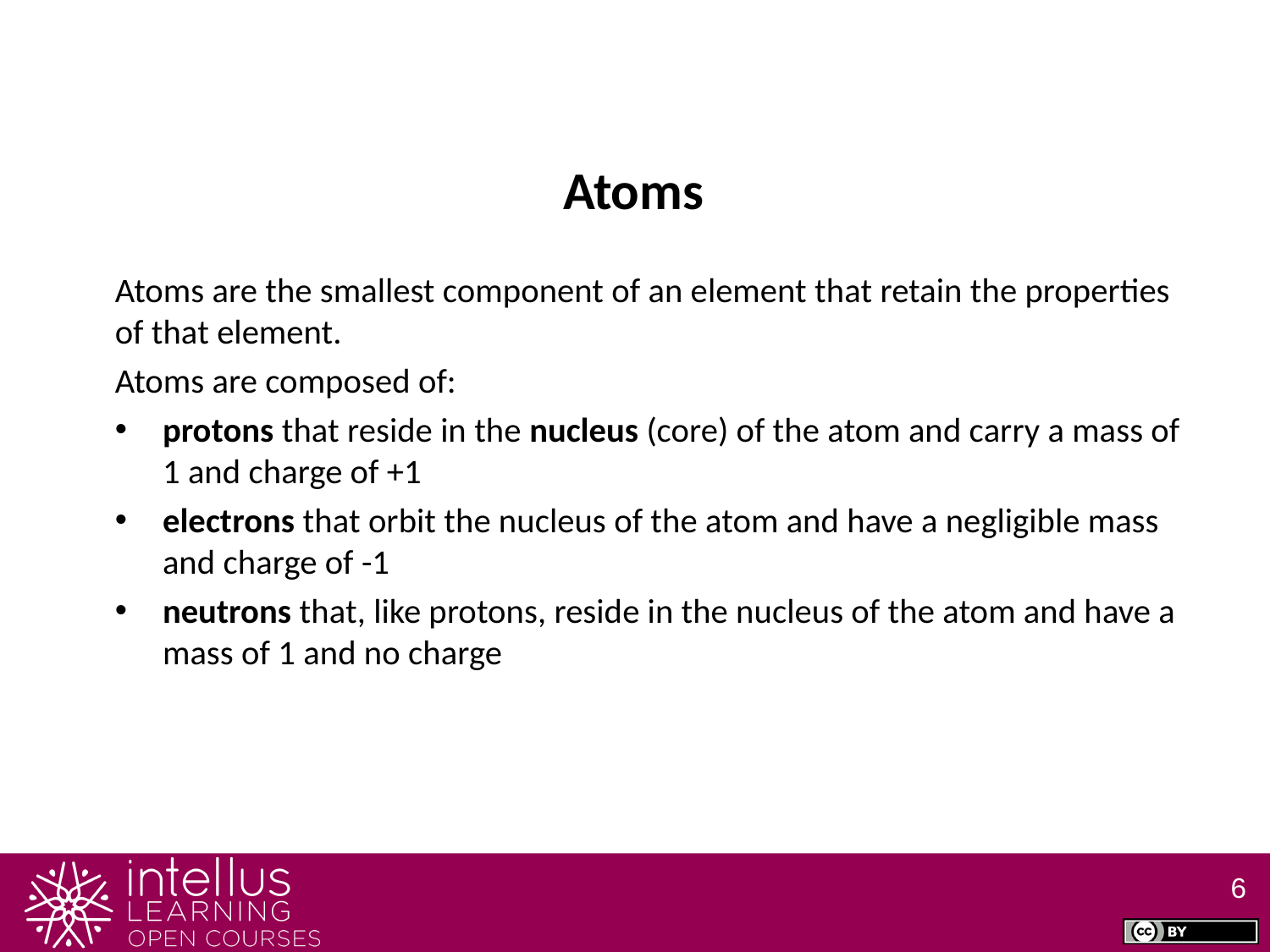

Atoms
Atoms are the smallest component of an element that retain the properties of that element.
Atoms are composed of:
protons that reside in the nucleus (core) of the atom and carry a mass of 1 and charge of +1
electrons that orbit the nucleus of the atom and have a negligible mass and charge of -1
neutrons that, like protons, reside in the nucleus of the atom and have a mass of 1 and no charge

6